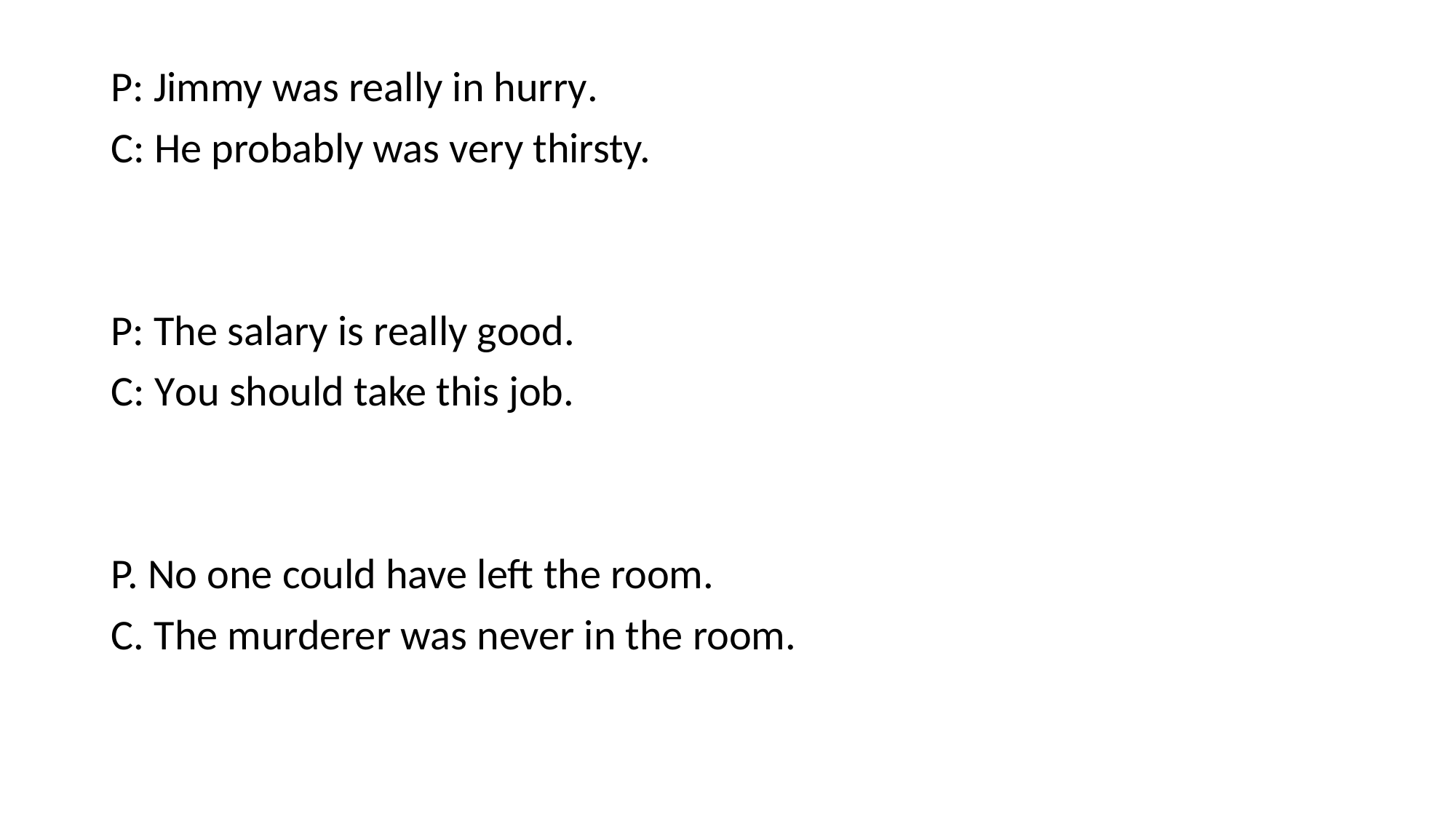

P: Jimmy was really in hurry.
C: He probably was very thirsty.

P: The salary is really good.
C: You should take this job.

P. No one could have left the room.
C. The murderer was never in the room.